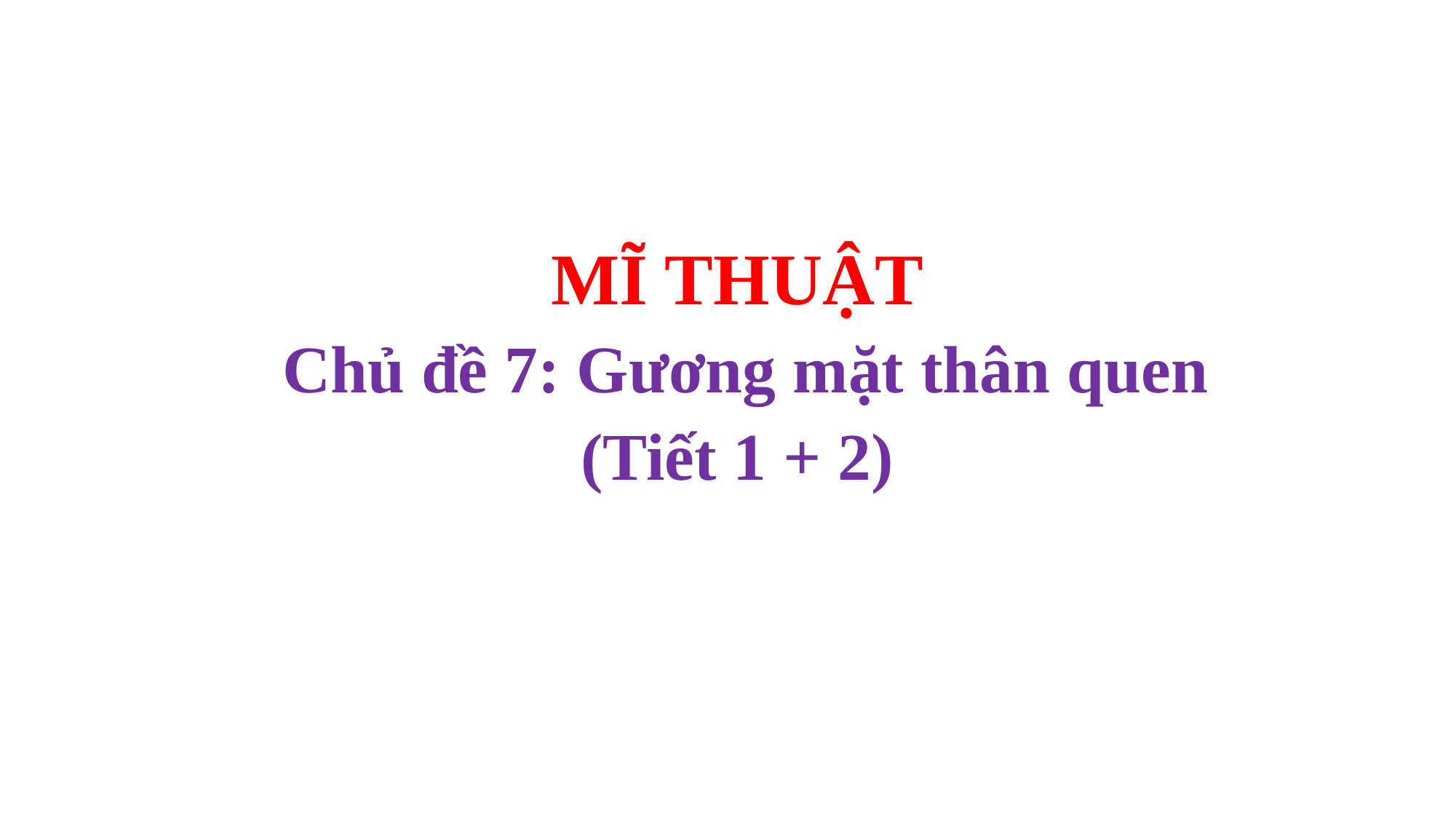

MĨ THUẬT
Chủ đề 7: Gương mặt thân quen
(Tiết 1 + 2)